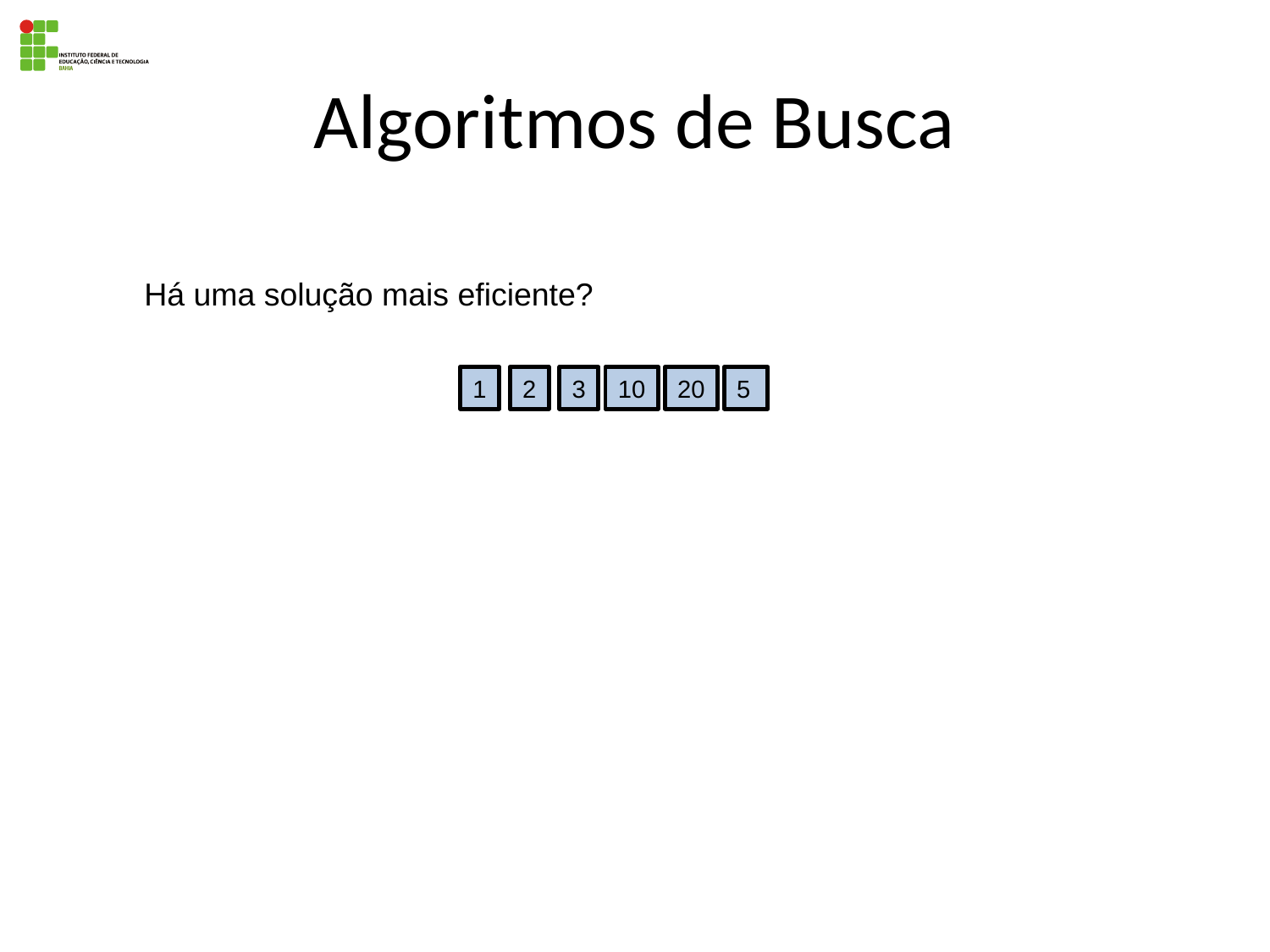

# Algoritmos de Busca
Há uma solução mais eficiente?
1
2
3
10
20
5